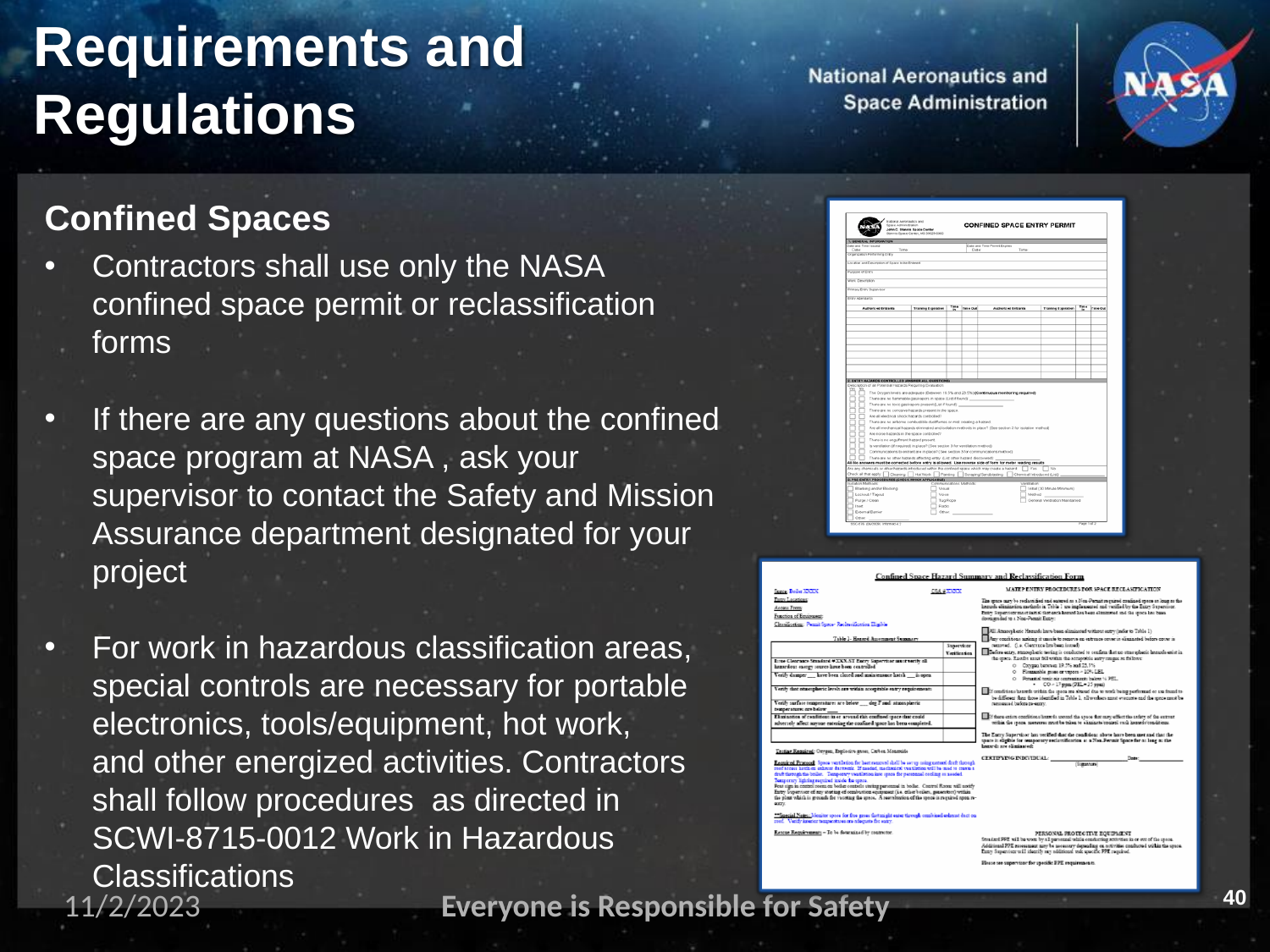

# Requirements and
Regulations

Confined Spaces
Contractors shall use only the NASA  confined space permit or reclassification forms

If there are any questions about the confined space program at NASA , ask your supervisor to contact the Safety and Mission Assurance department designated for your project

For work in hazardous classification areas, special controls are necessary for portable electronics, tools/equipment, hot work,  and other energized activities. Contractors shall follow procedures  as directed in SCWI-8715-0012 Work in Hazardous Classifications

40
11/2/2023
Everyone is Responsible for Safety